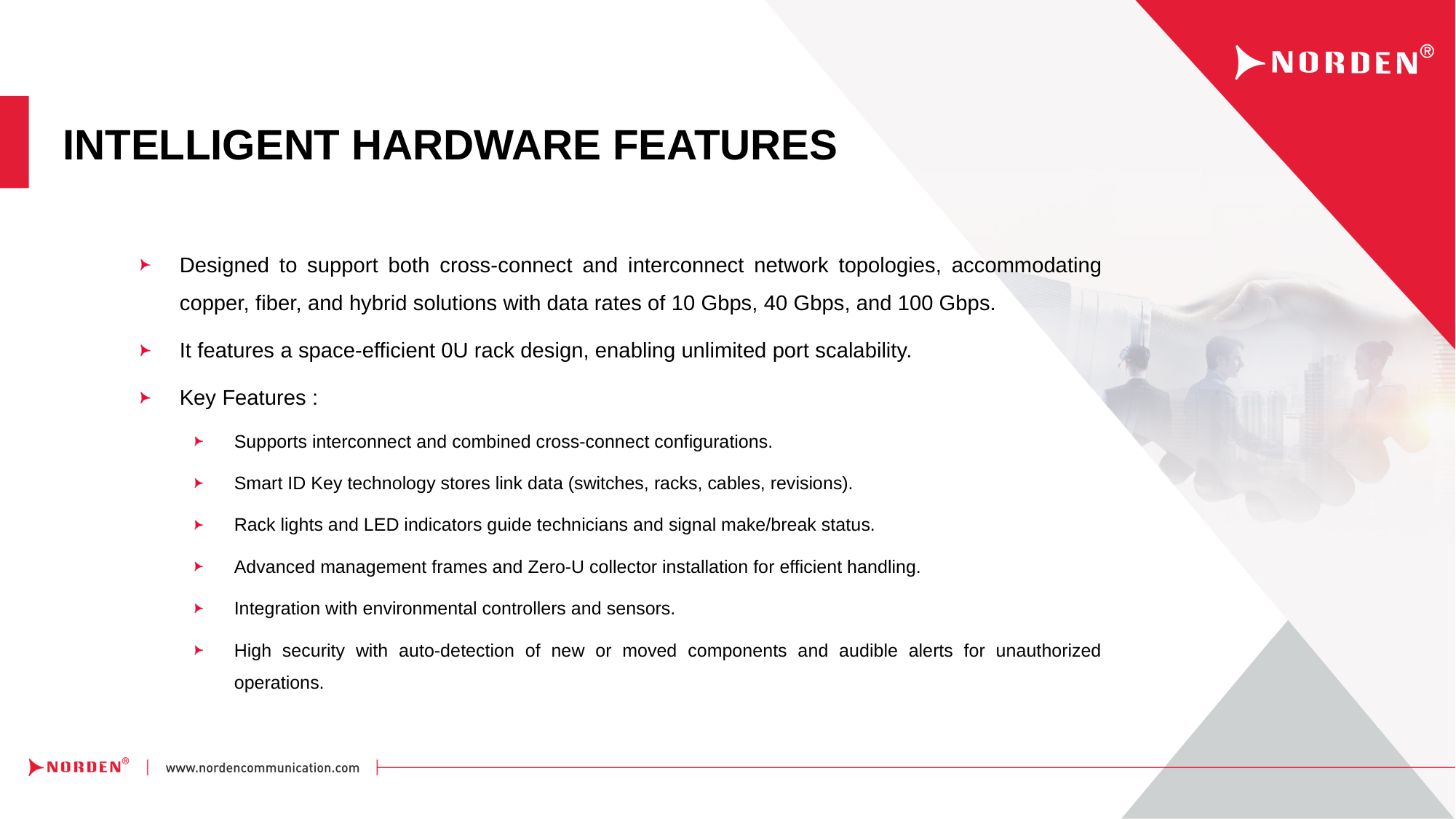

INTELLIGENT HARDWARE FEATURES
Designed to support both cross-connect and interconnect network topologies, accommodating copper, fiber, and hybrid solutions with data rates of 10 Gbps, 40 Gbps, and 100 Gbps.
It features a space-efficient 0U rack design, enabling unlimited port scalability.
Key Features :
Supports interconnect and combined cross-connect configurations.
Smart ID Key technology stores link data (switches, racks, cables, revisions).
Rack lights and LED indicators guide technicians and signal make/break status.
Advanced management frames and Zero-U collector installation for efficient handling.
Integration with environmental controllers and sensors.
High security with auto-detection of new or moved components and audible alerts for unauthorized operations.